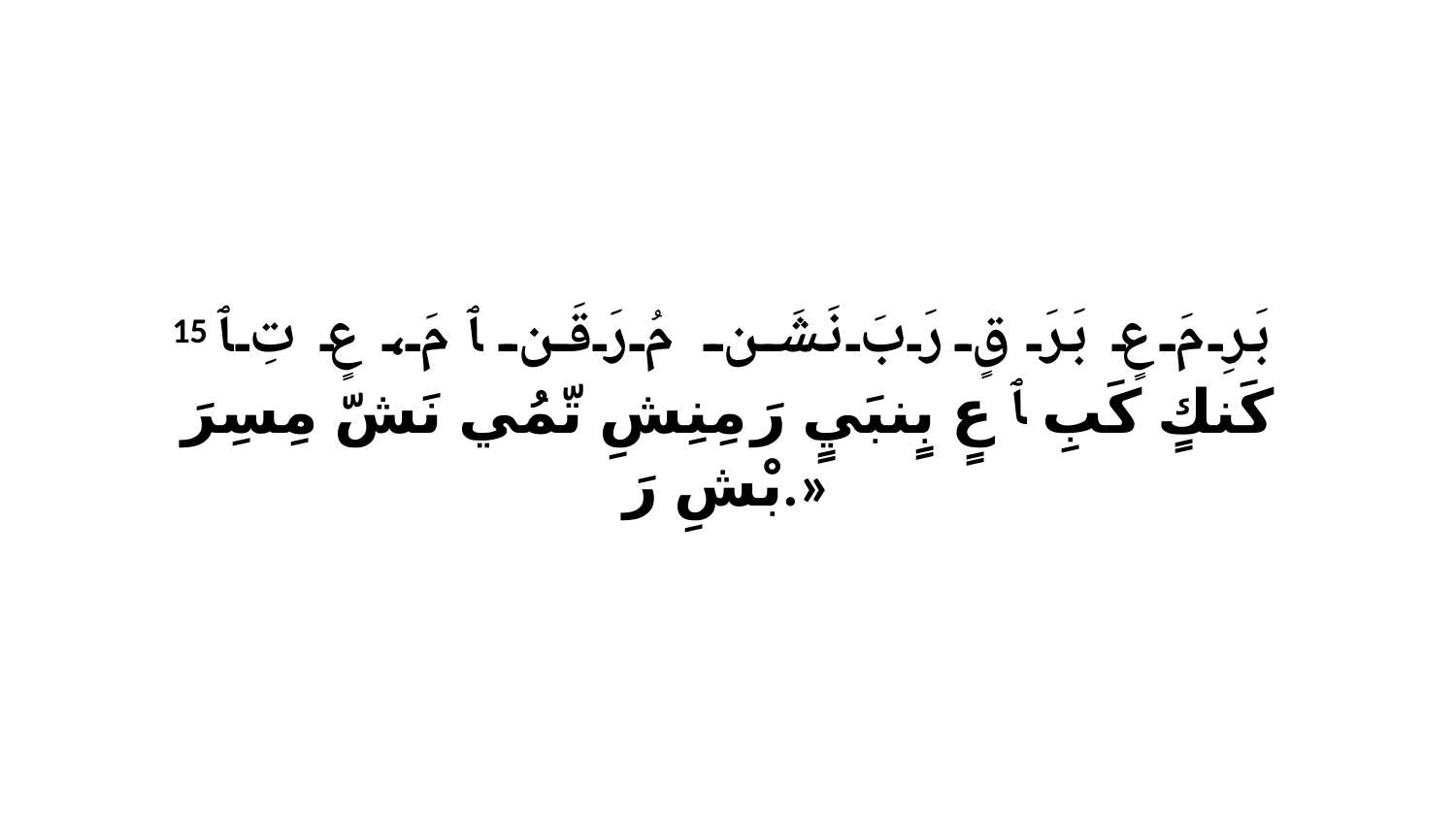

15 بَرِ مَ عٍ بَرَ قٍ رَبَ نَشَن مُ رَقَن ﭑ مَ، عٍ تِ ﭑ كَنكٍ كَبِ ﭑ عٍ بٍنبَيٍ رَ مِنِشِ تّمُي نَشّ مِسِرَ بْشِ رَ.»